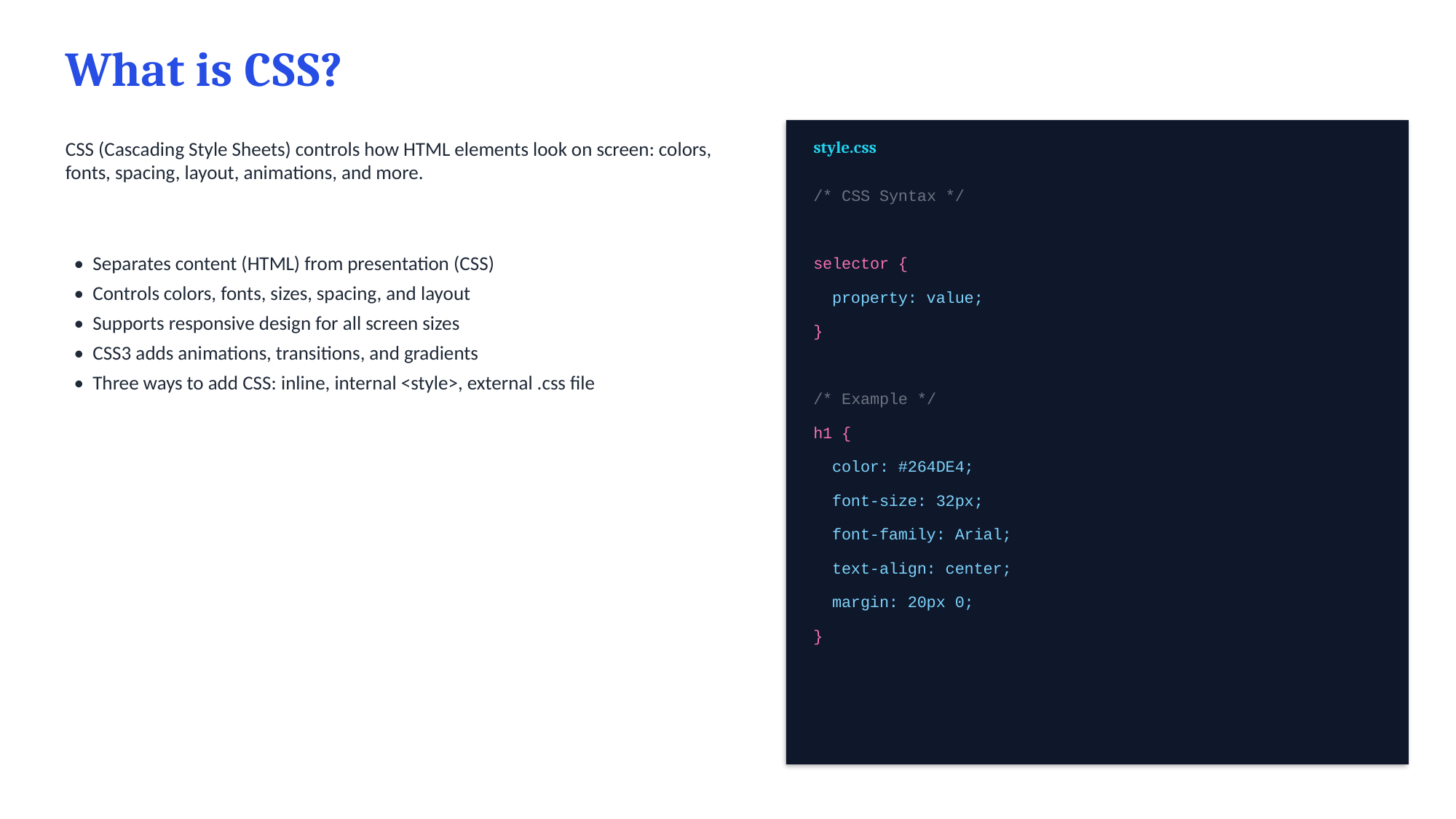

What is CSS?

CSS (Cascading Style Sheets) controls how HTML elements look on screen: colors, fonts, spacing, layout, animations, and more.
style.css
/* CSS Syntax */

  •  Separates content (HTML) from presentation (CSS)
  •  Controls colors, fonts, sizes, spacing, and layout
  •  Supports responsive design for all screen sizes
  •  CSS3 adds animations, transitions, and gradients
  •  Three ways to add CSS: inline, internal <style>, external .css file
selector {
  property: value;
}

/* Example */
h1 {
  color: #264DE4;
  font-size: 32px;
  font-family: Arial;
  text-align: center;
  margin: 20px 0;
}